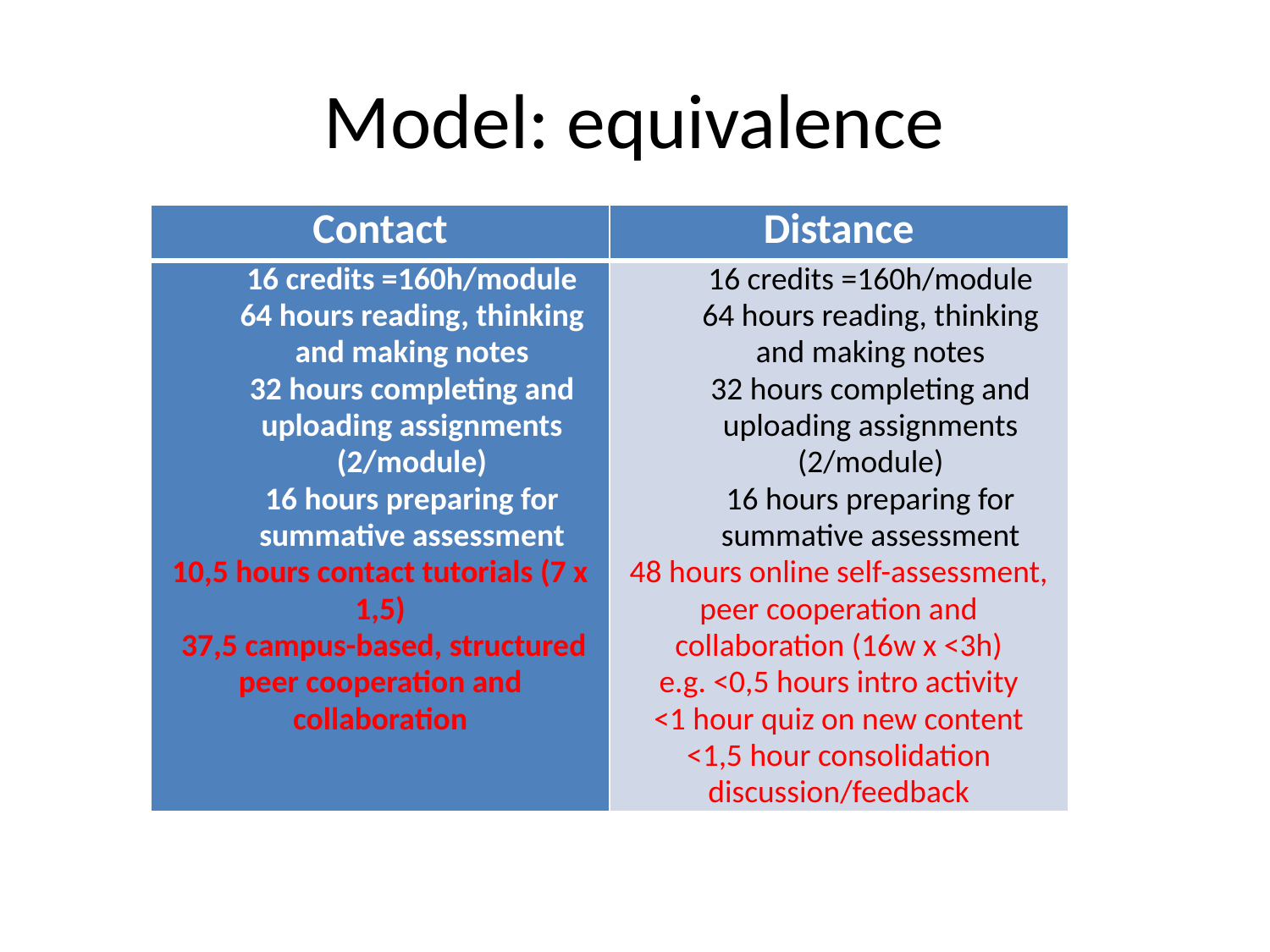

# Model: equivalence
| Contact | Distance |
| --- | --- |
| 16 credits =160h/module 64 hours reading, thinking and making notes 32 hours completing and uploading assignments (2/module) 16 hours preparing for summative assessment 10,5 hours contact tutorials (7 x 1,5) 37,5 campus-based, structured peer cooperation and collaboration | 16 credits =160h/module 64 hours reading, thinking and making notes 32 hours completing and uploading assignments (2/module) 16 hours preparing for summative assessment 48 hours online self-assessment, peer cooperation and collaboration (16w x <3h) e.g. <0,5 hours intro activity <1 hour quiz on new content <1,5 hour consolidation discussion/feedback |